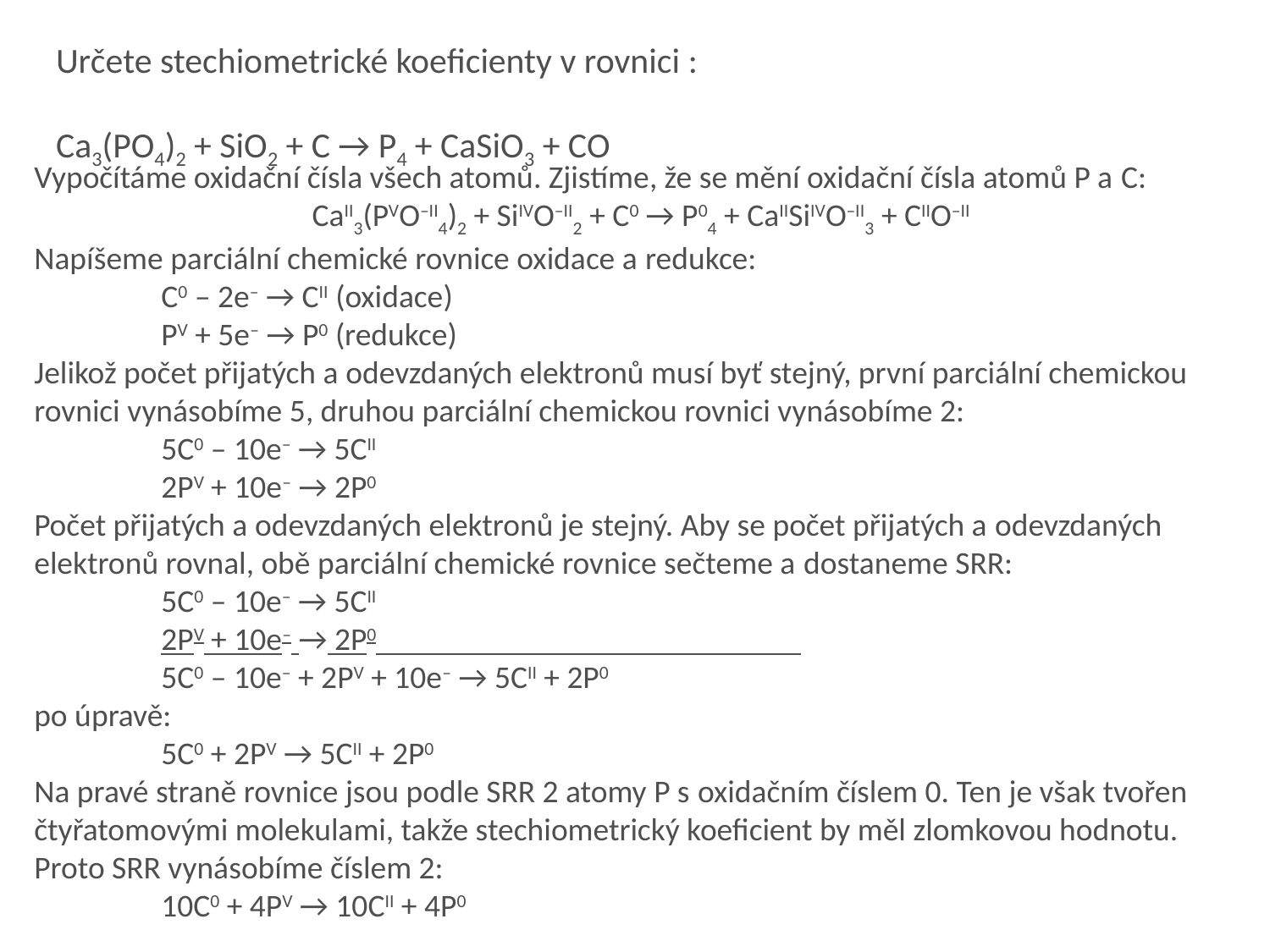

Určete stechiometrické koeficienty v rovnici :
									Ca3(PO4)2 + SiO2 + C → P4 + CaSiO3 + CO
Vypočítáme oxidační čísla všech atomů. Zjistíme, že se mění oxidační čísla atomů P a C:
CaII3(PVO–II4)2 + SiIVO–II2 + C0 → P04 + CaIISiIVO–II3 + CIIO–II
Napíšeme parciální chemické rovnice oxidace a redukce:
	C0 – 2e– → CII (oxidace)
	PV + 5e– → P0 (redukce)
Jelikož počet přijatých a odevzdaných elektronů musí byť stejný, první parciální chemickou rovnici vynásobíme 5, druhou parciální chemickou rovnici vynásobíme 2:
	5C0 – 10e– → 5CII
	2PV + 10e– → 2P0
Počet přijatých a odevzdaných elektronů je stejný. Aby se počet přijatých a odevzdaných elektronů rovnal, obě parciální chemické rovnice sečteme a dostaneme SRR:
	5C0 – 10e– → 5CII
	2PV + 10e– → 2P0
	5C0 – 10e– + 2PV + 10e– → 5CII + 2P0
po úpravě:
	5C0 + 2PV → 5CII + 2P0
Na pravé straně rovnice jsou podle SRR 2 atomy P s oxidačním číslem 0. Ten je však tvořen čtyřatomovými molekulami, takže stechiometrický koeficient by měl zlomkovou hodnotu. Proto SRR vynásobíme číslem 2:
	10C0 + 4PV → 10CII + 4P0